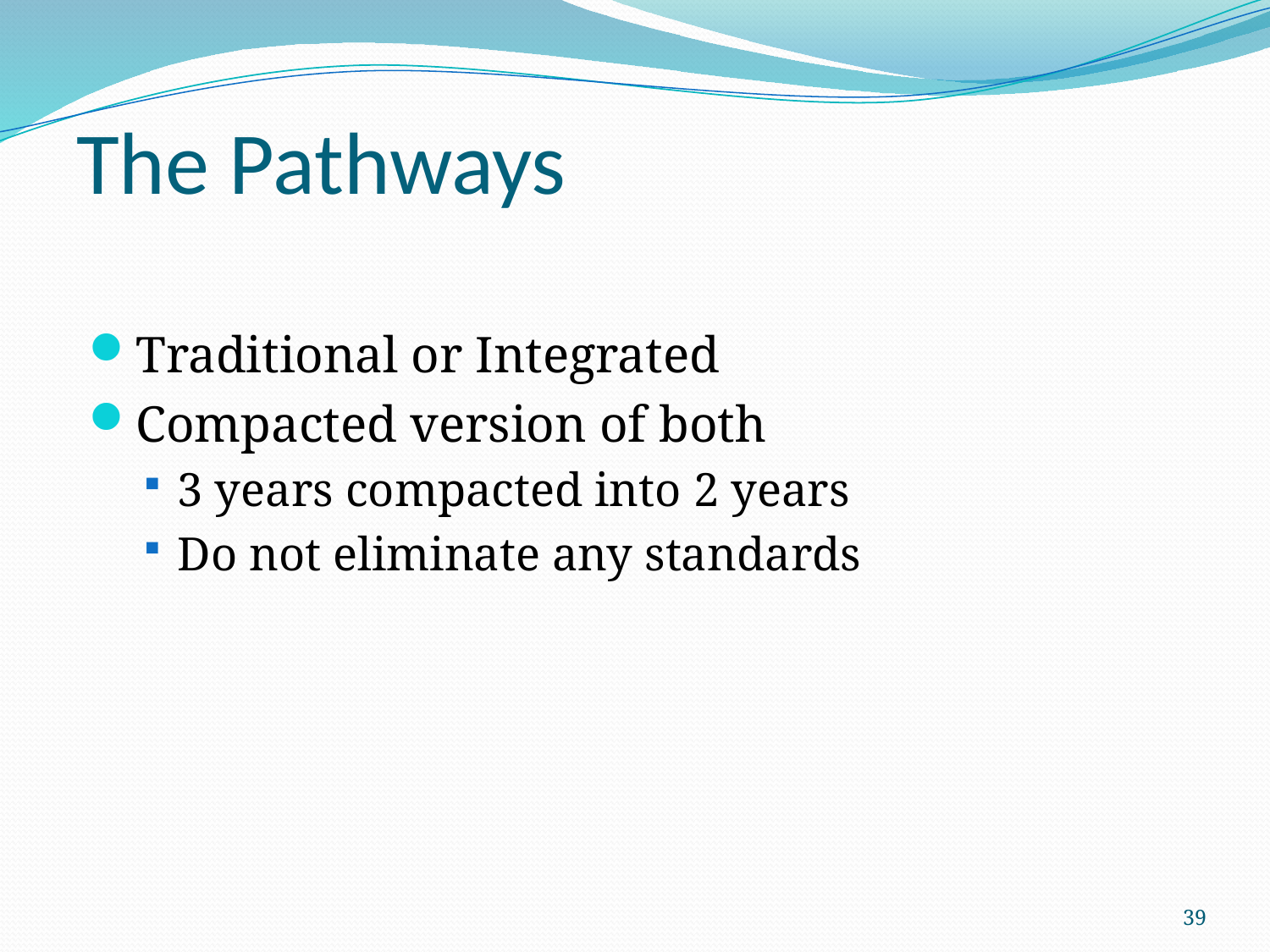

# The Pathways
Traditional or Integrated
Compacted version of both
3 years compacted into 2 years
Do not eliminate any standards

39